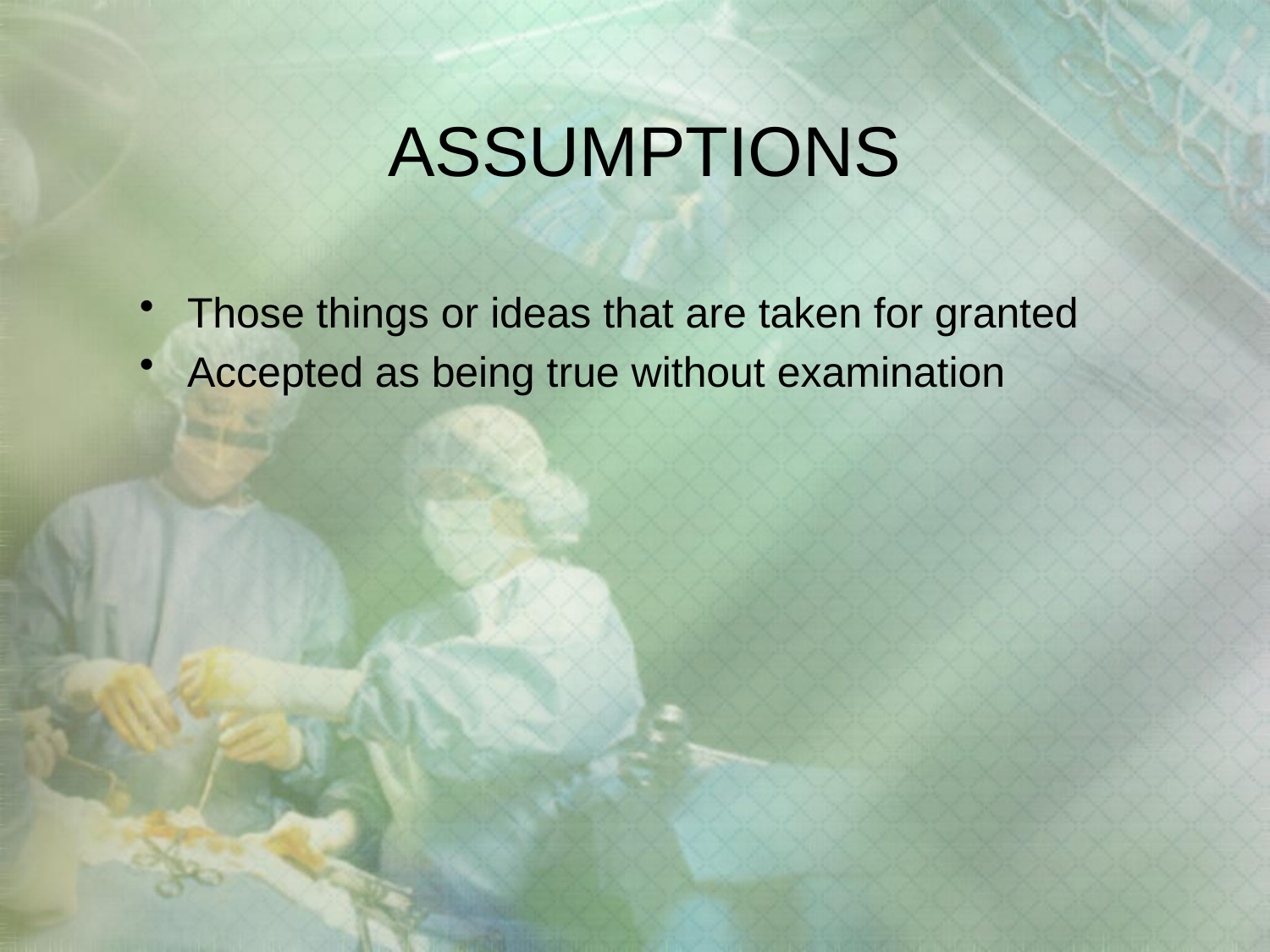

# ASSUMPTIONS
Those things or ideas that are taken for granted
Accepted as being true without examination